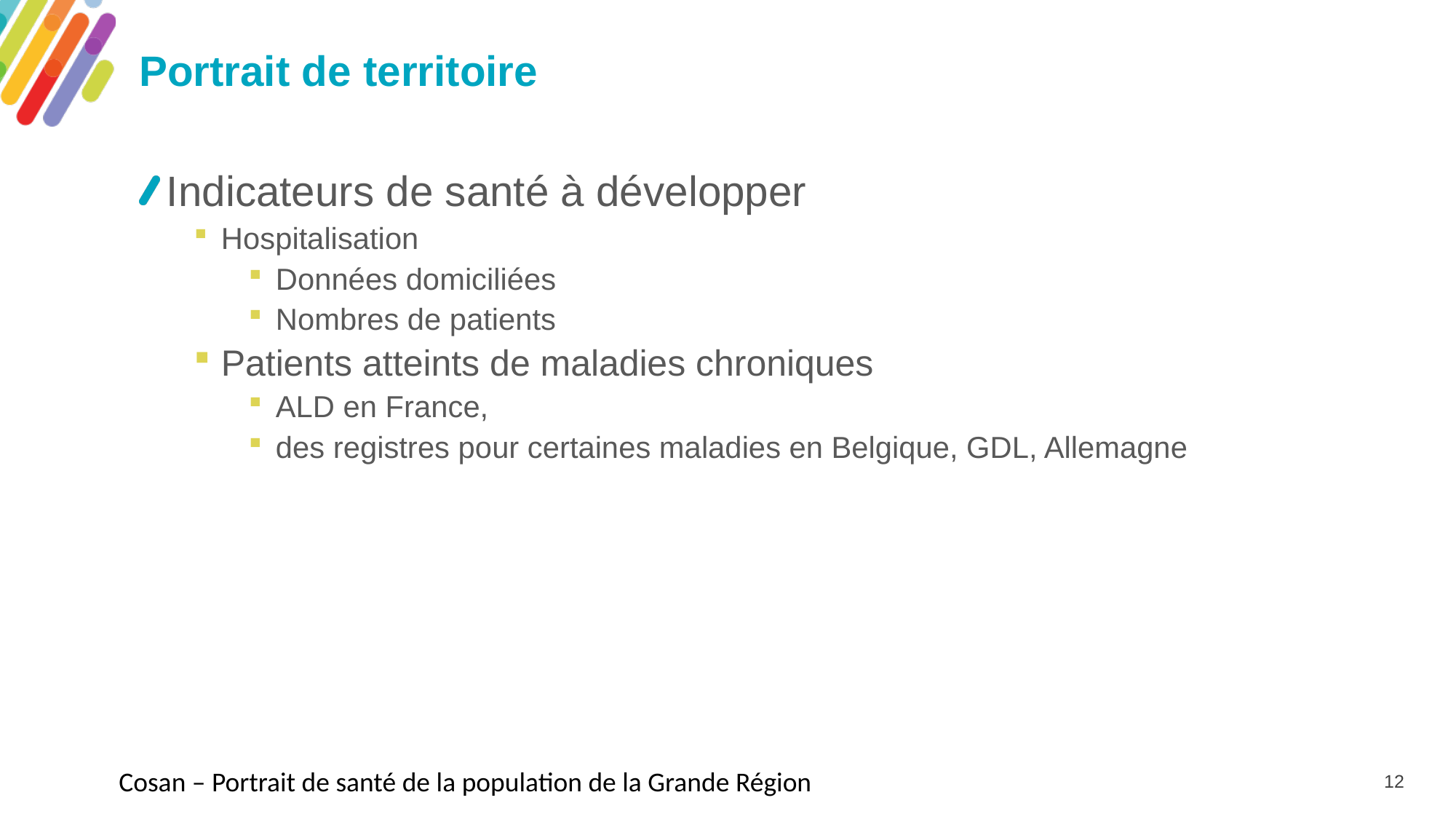

# Portrait de territoire
Indicateurs de santé à développer
Hospitalisation
Données domiciliées
Nombres de patients
Patients atteints de maladies chroniques
ALD en France,
des registres pour certaines maladies en Belgique, GDL, Allemagne

Cosan – Portrait de santé de la population de la Grande Région
12